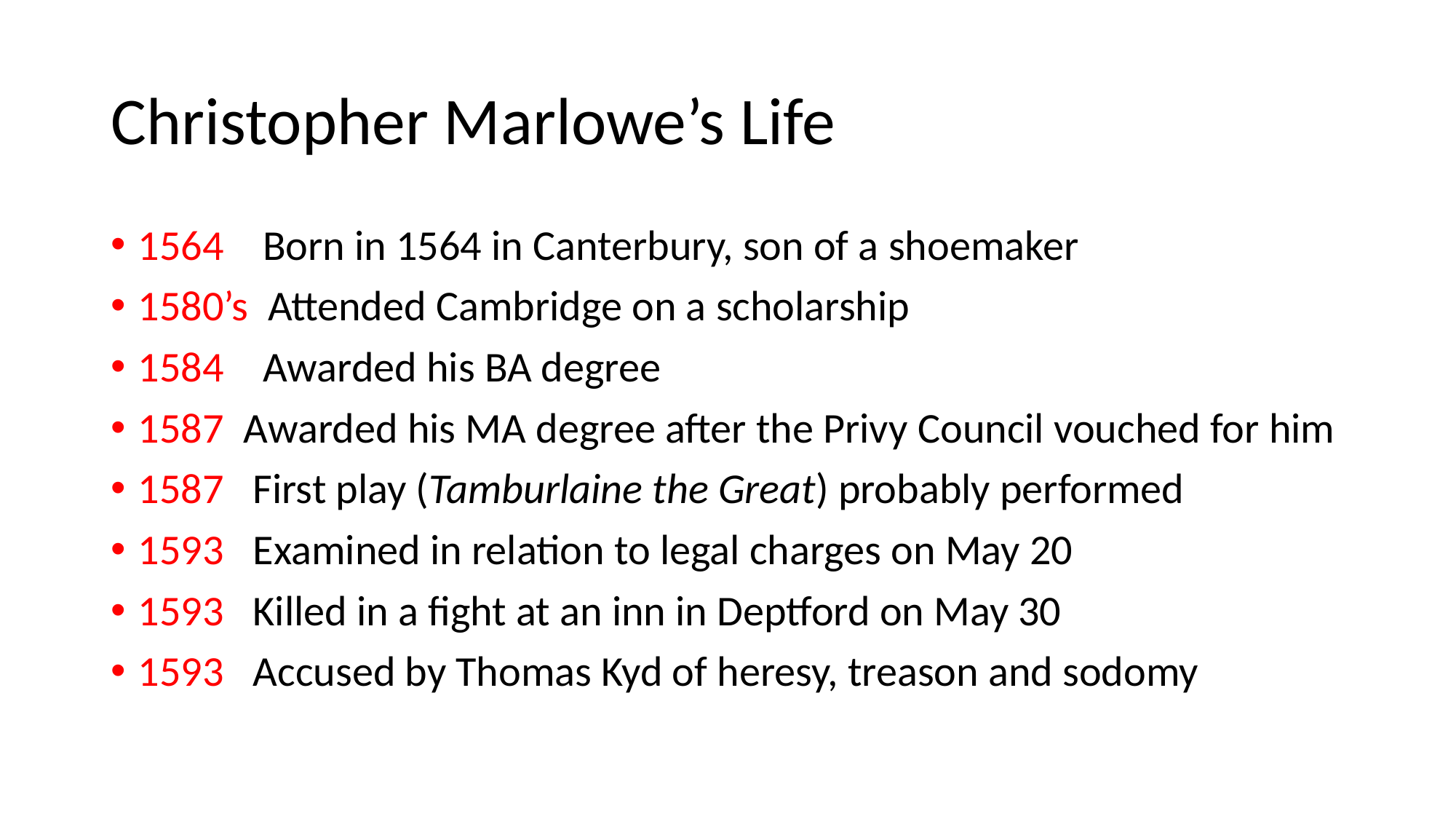

# Christopher Marlowe’s Life
1564    Born in 1564 in Canterbury, son of a shoemaker
1580’s  Attended Cambridge on a scholarship
1584    Awarded his BA degree
1587  Awarded his MA degree after the Privy Council vouched for him
1587   First play (Tamburlaine the Great) probably performed
1593   Examined in relation to legal charges on May 20
1593   Killed in a fight at an inn in Deptford on May 30
1593   Accused by Thomas Kyd of heresy, treason and sodomy